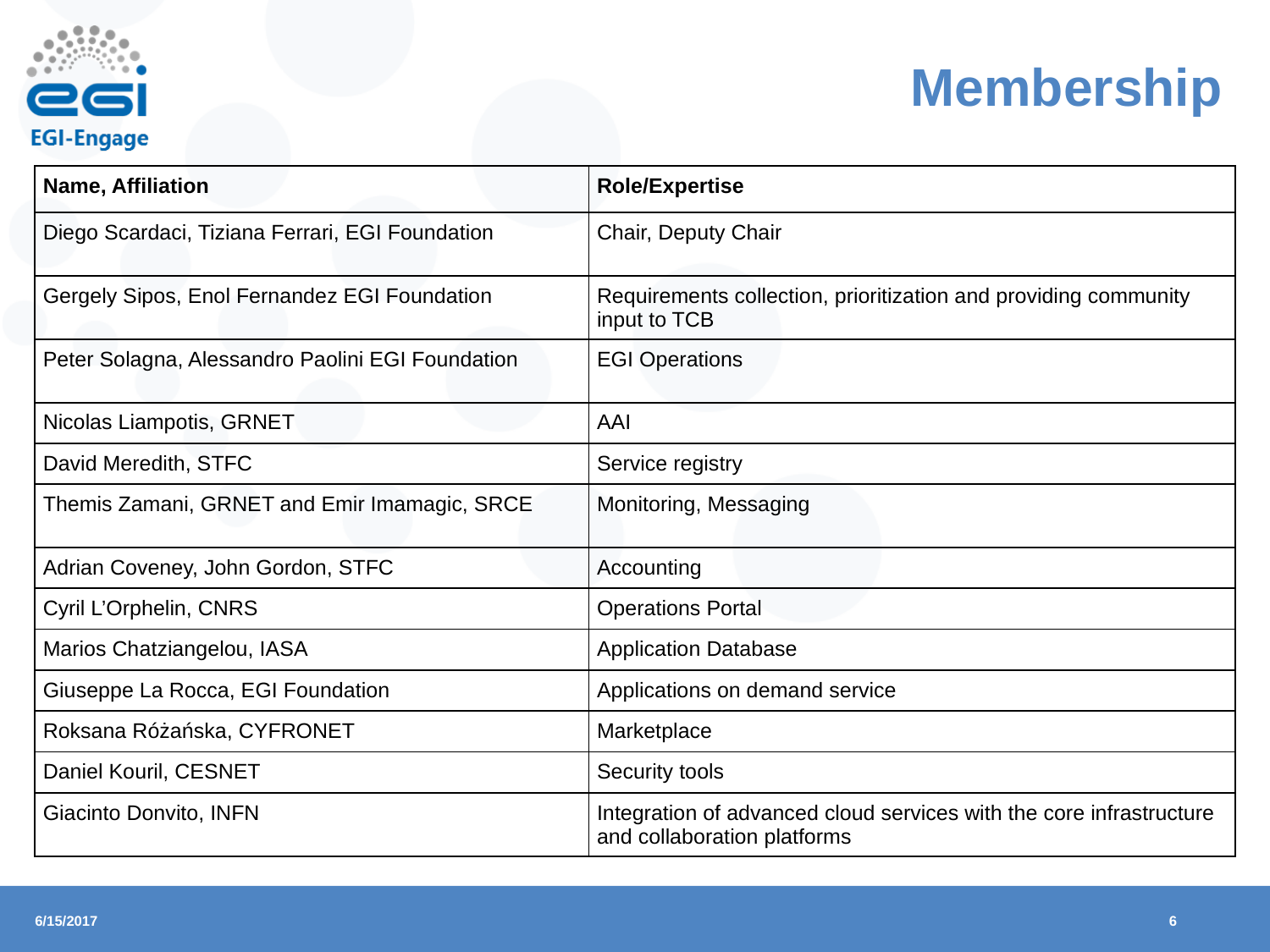

# Membership
| Name, Affiliation | Role/Expertise |
| --- | --- |
| Diego Scardaci, Tiziana Ferrari, EGI Foundation | Chair, Deputy Chair |
| Gergely Sipos, Enol Fernandez EGI Foundation | Requirements collection, prioritization and providing community input to TCB |
| Peter Solagna, Alessandro Paolini EGI Foundation | EGI Operations |
| Nicolas Liampotis, GRNET | AAI |
| David Meredith, STFC | Service registry |
| Themis Zamani, GRNET and Emir Imamagic, SRCE | Monitoring, Messaging |
| Adrian Coveney, John Gordon, STFC | Accounting |
| Cyril L’Orphelin, CNRS | Operations Portal |
| Marios Chatziangelou, IASA | Application Database |
| Giuseppe La Rocca, EGI Foundation | Applications on demand service |
| Roksana Różańska, CYFRONET | Marketplace |
| Daniel Kouril, CESNET | Security tools |
| Giacinto Donvito, INFN | Integration of advanced cloud services with the core infrastructure and collaboration platforms |